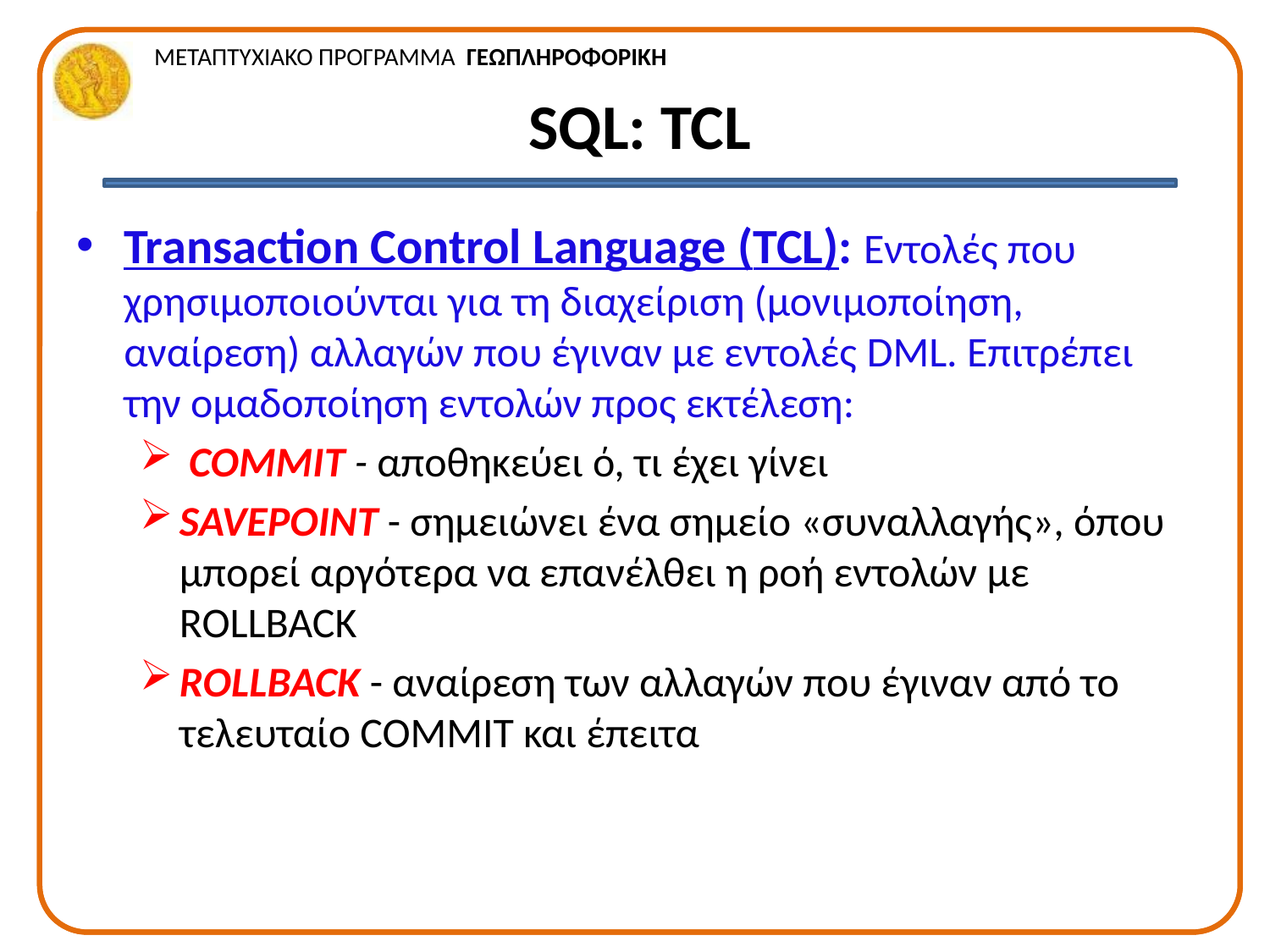

# SQL: TCL
Transaction Control Language (TCL): Εντολές που χρησιμοποιούνται για τη διαχείριση (μονιμοποίηση, αναίρεση) αλλαγών που έγιναν με εντολές DML. Επιτρέπει την ομαδοποίηση εντολών προς εκτέλεση:
 COMMIT - αποθηκεύει ό, τι έχει γίνει
SAVEPOINT - σημειώνει ένα σημείο «συναλλαγής», όπου μπορεί αργότερα να επανέλθει η ροή εντολών με ROLLBACK
ROLLBACK - αναίρεση των αλλαγών που έγιναν από το τελευταίο COMMIT και έπειτα